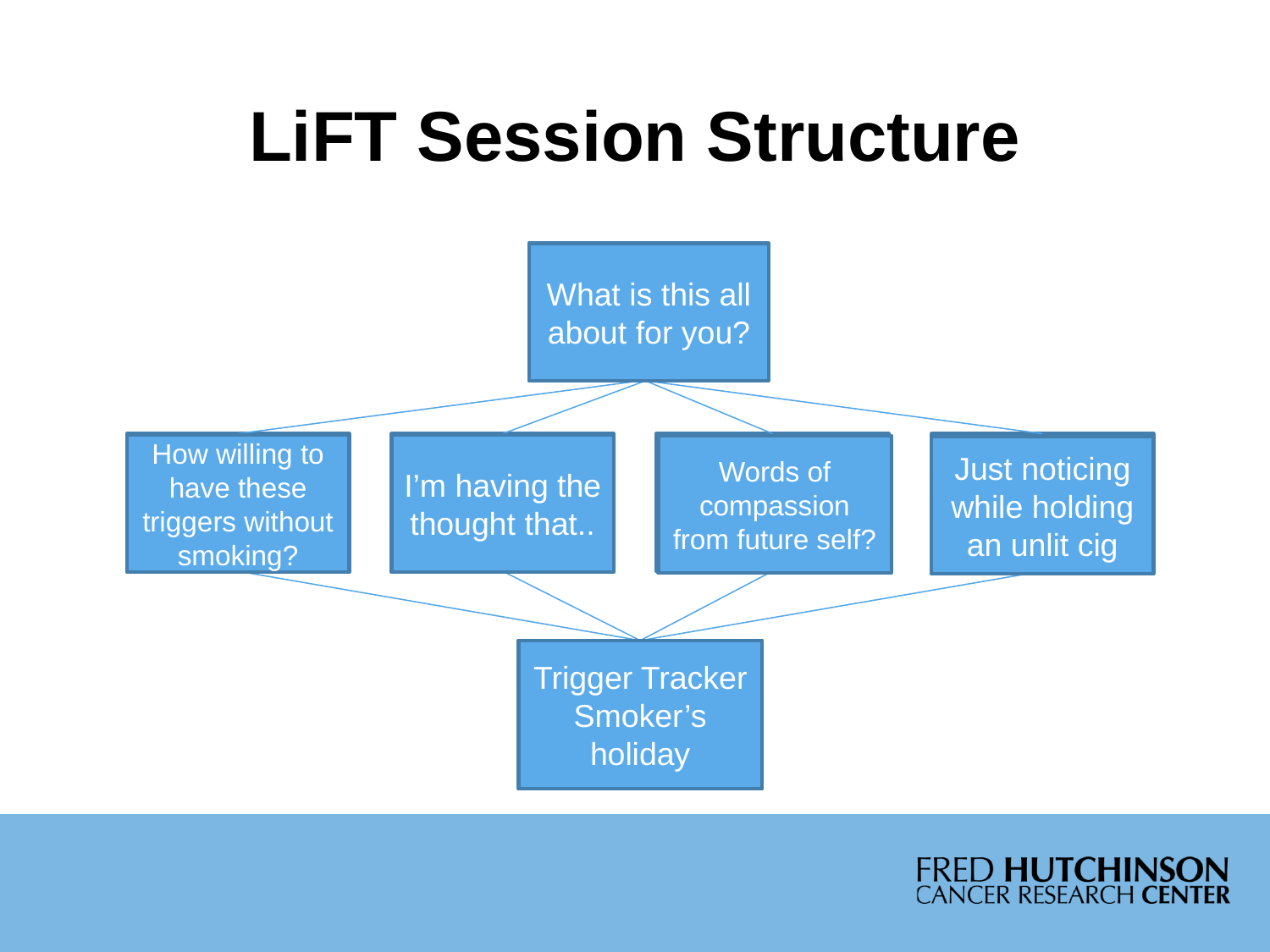

# LiFT Session Structure

Values
What is this all about for you?
Acceptance
Defusion
Self as Context
Present Moment
How willing to have these triggers without smoking?
I’m having the thought that..
Words of compassion from future self?
Just noticing while holding an unlit cig
Committed Action
Trigger Tracker
Smoker’s holiday